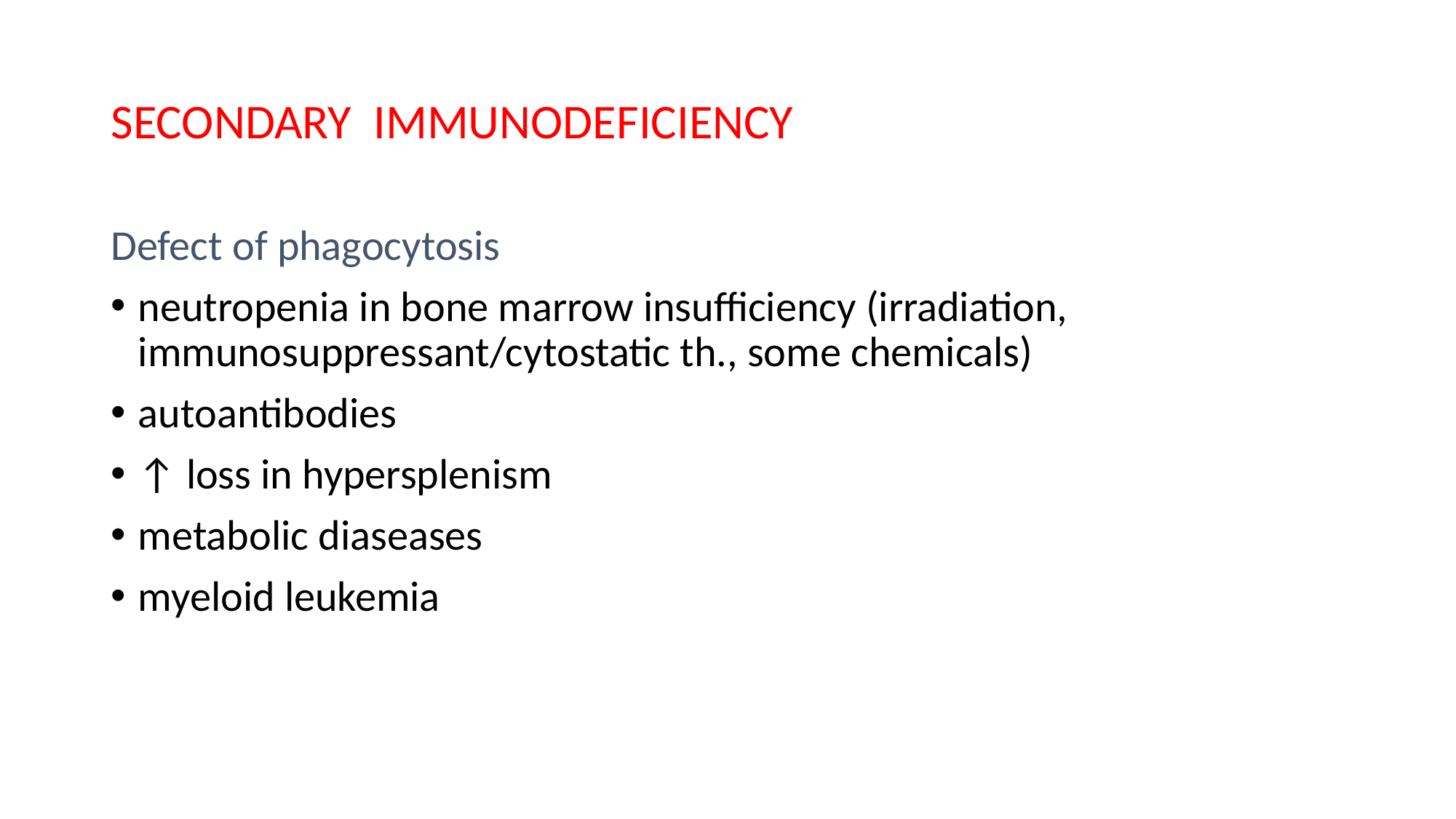

# SECONDARY  IMMUNODEFICIENCY
Defect of phagocytosis
neutropenia in bone marrow insufficiency (irradiation, immunosuppressant/cytostatic th., some chemicals)
autoantibodies
↑ loss in hypersplenism
metabolic diaseases
myeloid leukemia